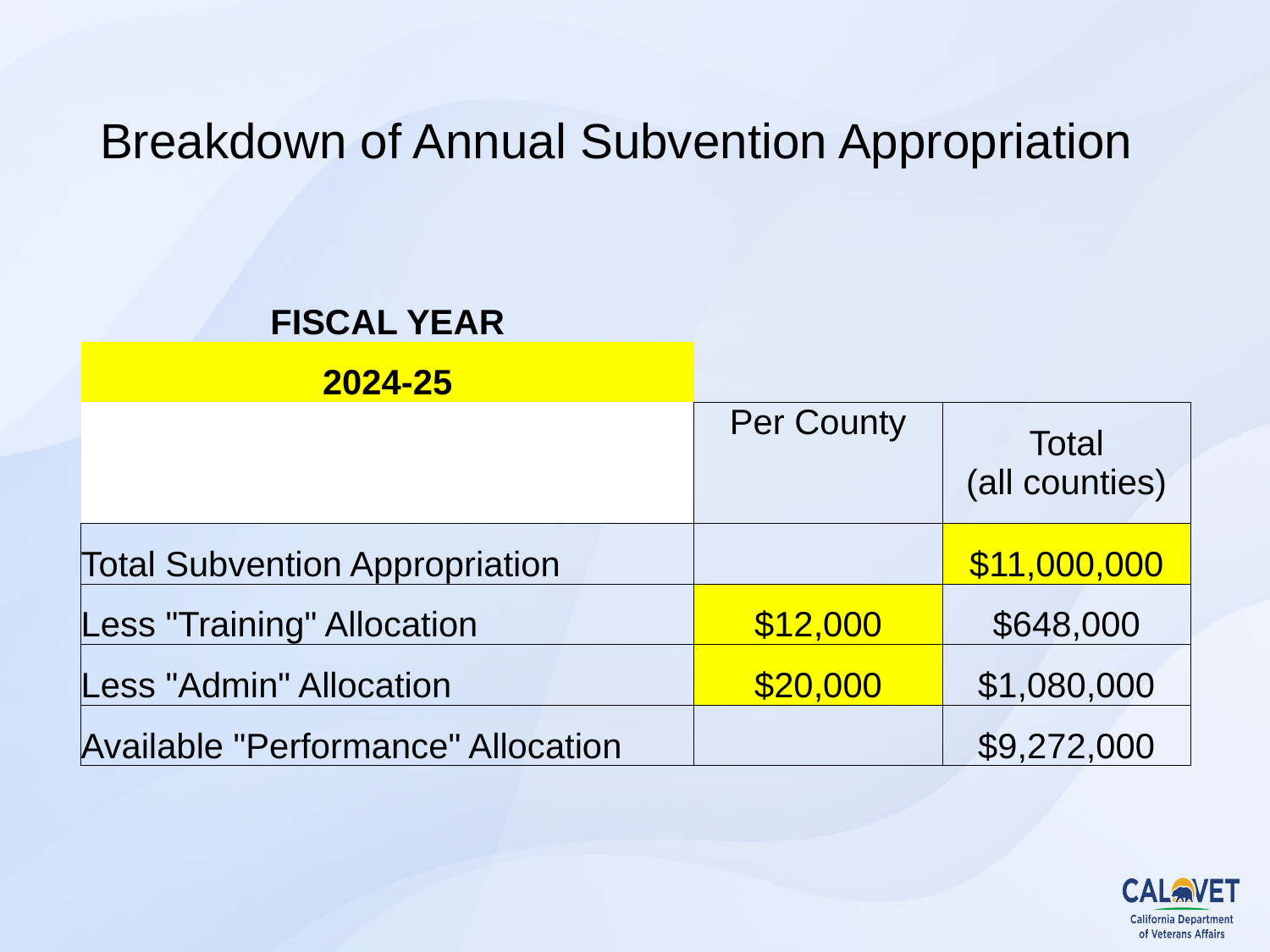

# Breakdown of Annual Subvention Appropriation
| FISCAL YEAR |  |  |
| --- | --- | --- |
| 2024-25 |  |  |
|  | Per County | Total (all counties) |
| Total Subvention Appropriation |  | $11,000,000 |
| Less "Training" Allocation | $12,000 | $648,000 |
| Less "Admin" Allocation | $20,000 | $1,080,000 |
| Available "Performance" Allocation |  | $9,272,000 |